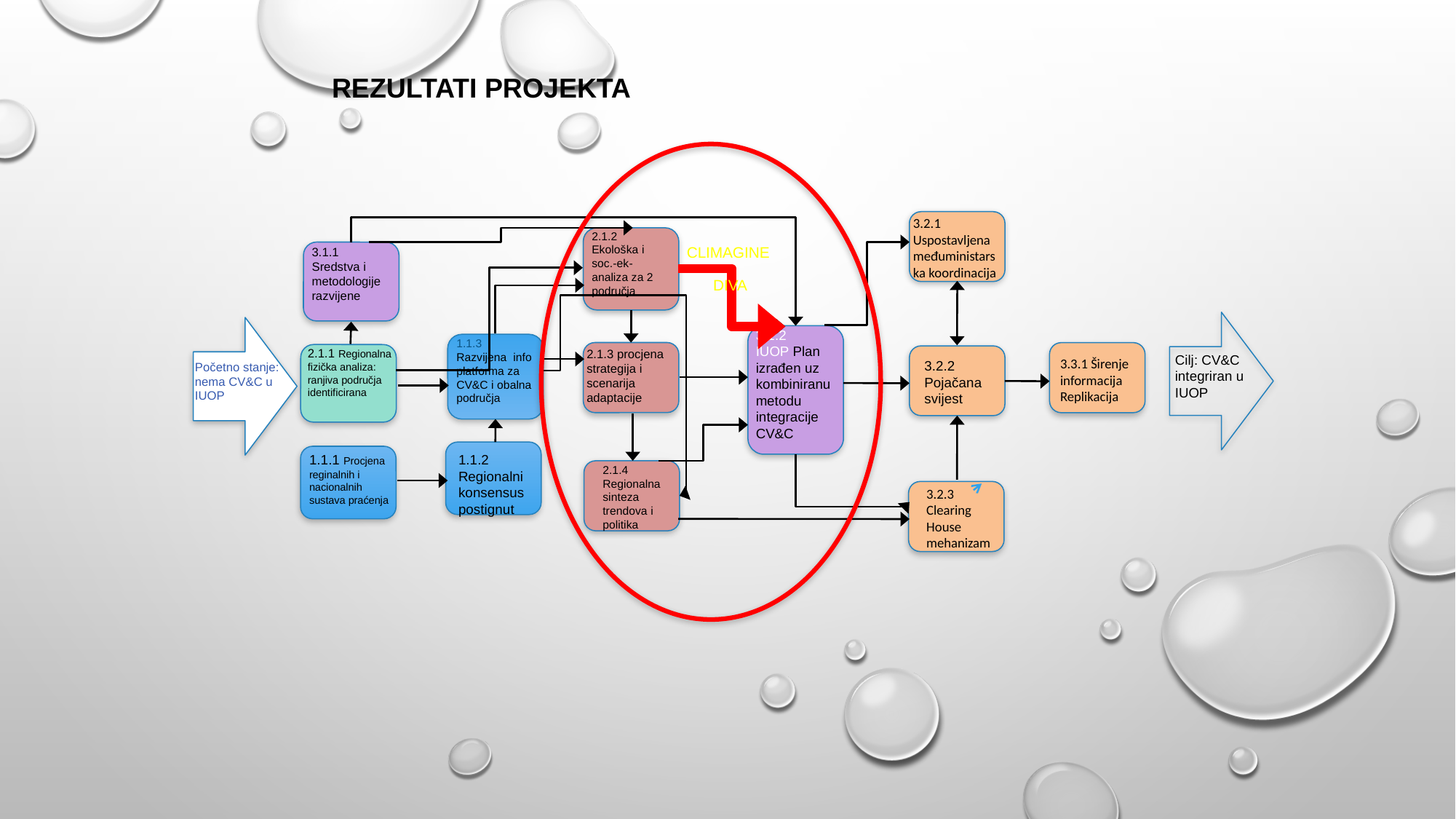

REZULTATI PROJEKTA

3.2.1 Uspostavljena međuministarska koordinacija

2.1.2
Ekološka i soc.-ek- analiza za 2 područja

CLIMAGINE
3.1.1
Sredstva i metodologije razvijene

DIVA

3.1.2
IUOP Plan izrađen uz kombiniranu metodu integracije CV&C

1.1.3 Razvijena  info platforma za CV&C i obalna područja

3.3.1 Širenje informacija
Replikacija

2.1.1 Regionalna fizička analiza: ranjiva područja identificirana
2.1.3 procjena strategija i scenarija adaptacije

Cilj: CV&C integriran u IUOP
3.2.2
Pojačana svijest
Početno stanje: nema CV&C u IUOP

1.1.1 Procjena reginalnih i nacionalnih sustava praćenja
1.1.2 Regionalni konsensus postignut

2.1.4 Regionalna sinteza trendova i politika

3.2.3 Clearing House  mehanizam